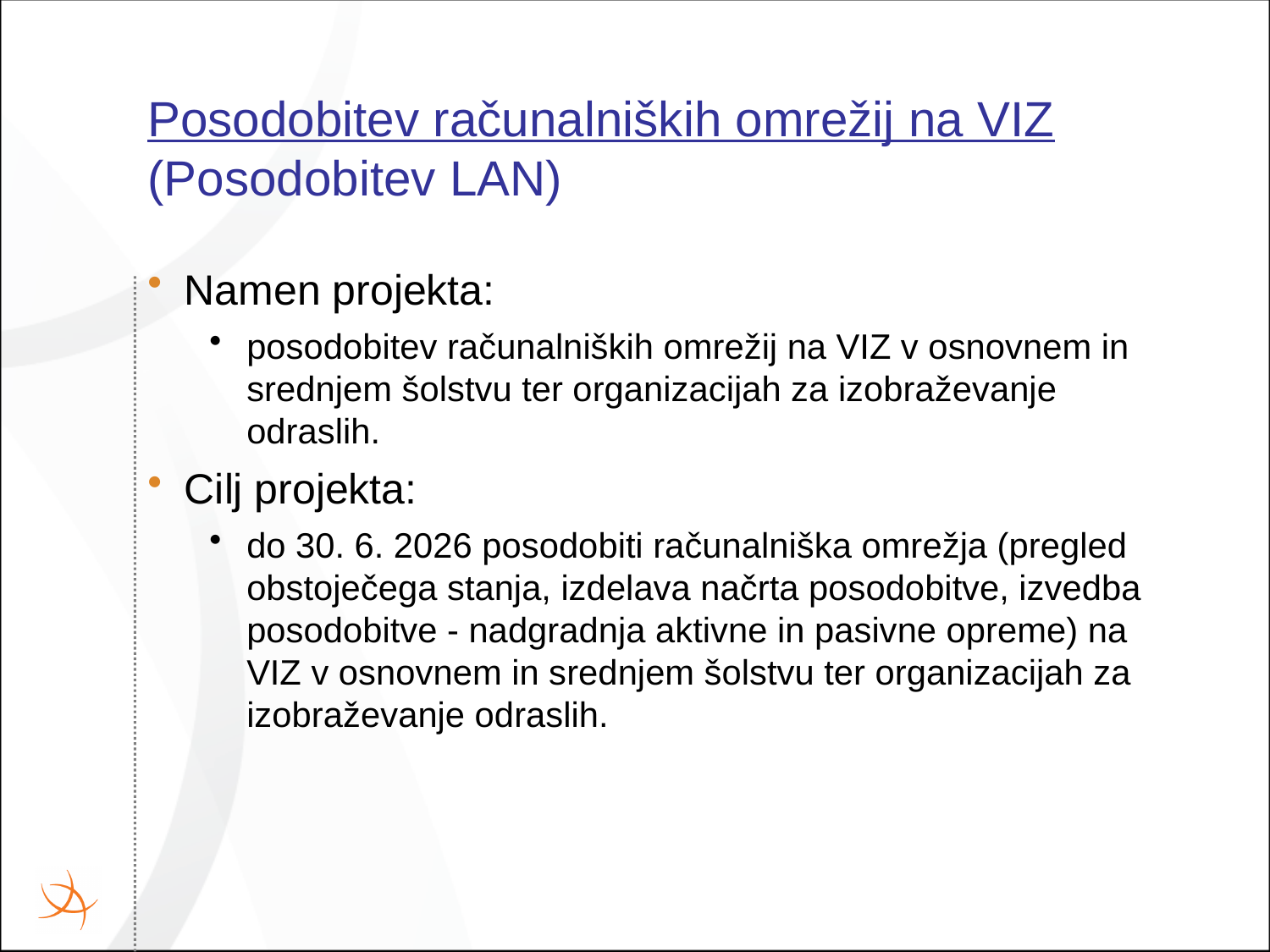

# Posodobitev računalniških omrežij na VIZ (Posodobitev LAN)
Namen projekta:
posodobitev računalniških omrežij na VIZ v osnovnem in srednjem šolstvu ter organizacijah za izobraževanje odraslih.
Cilj projekta:
do 30. 6. 2026 posodobiti računalniška omrežja (pregled obstoječega stanja, izdelava načrta posodobitve, izvedba posodobitve - nadgradnja aktivne in pasivne opreme) na VIZ v osnovnem in srednjem šolstvu ter organizacijah za izobraževanje odraslih.